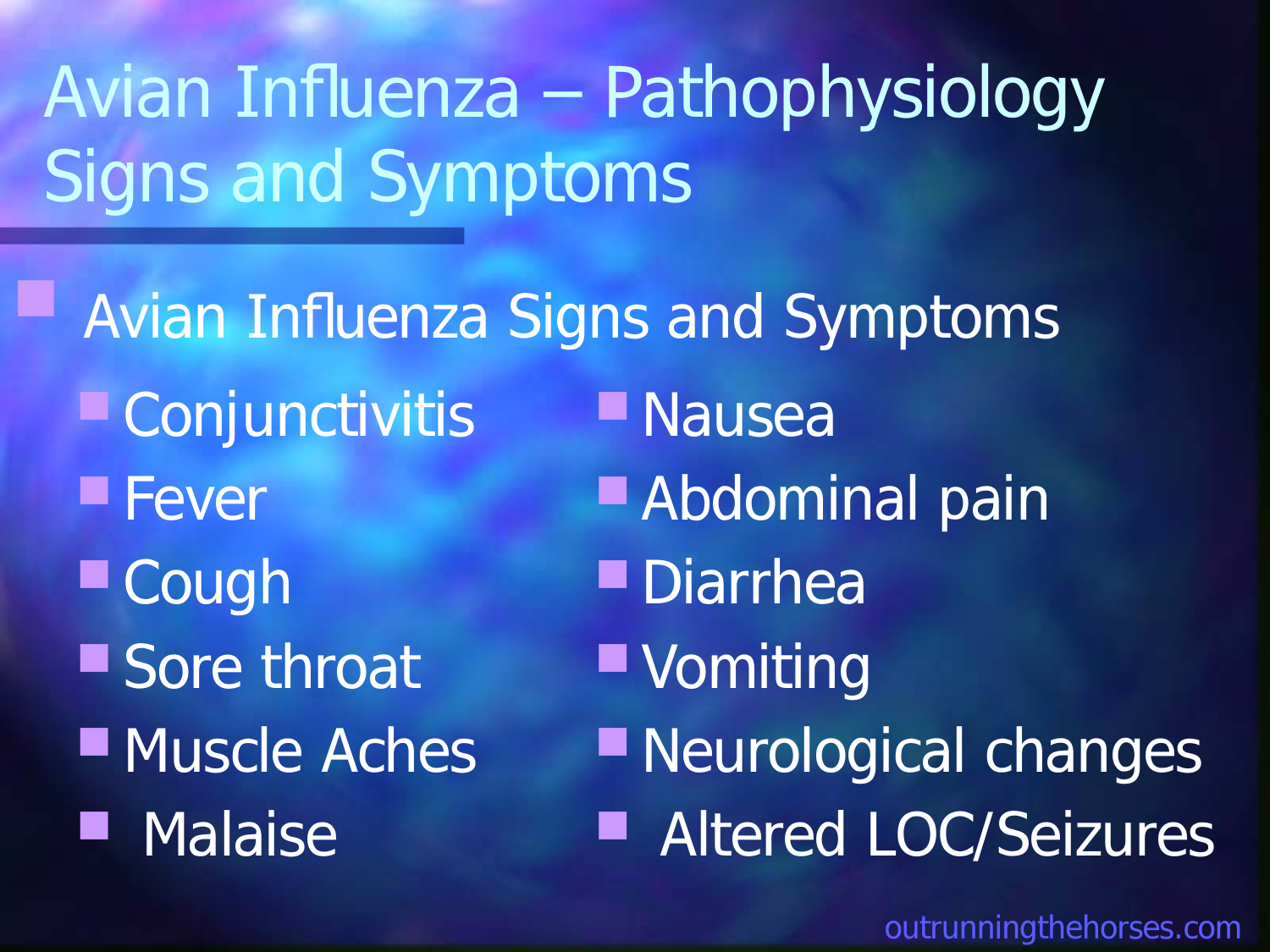

# Avian Influenza – Pathophysiology Signs and Symptoms
 Avian Influenza Signs and Symptoms
Conjunctivitis
Fever
Cough
Sore throat
Muscle Aches
 Malaise

Nausea
Abdominal pain
Diarrhea
Vomiting
Neurological changes
 Altered LOC/Seizures

outrunningthehorses.com